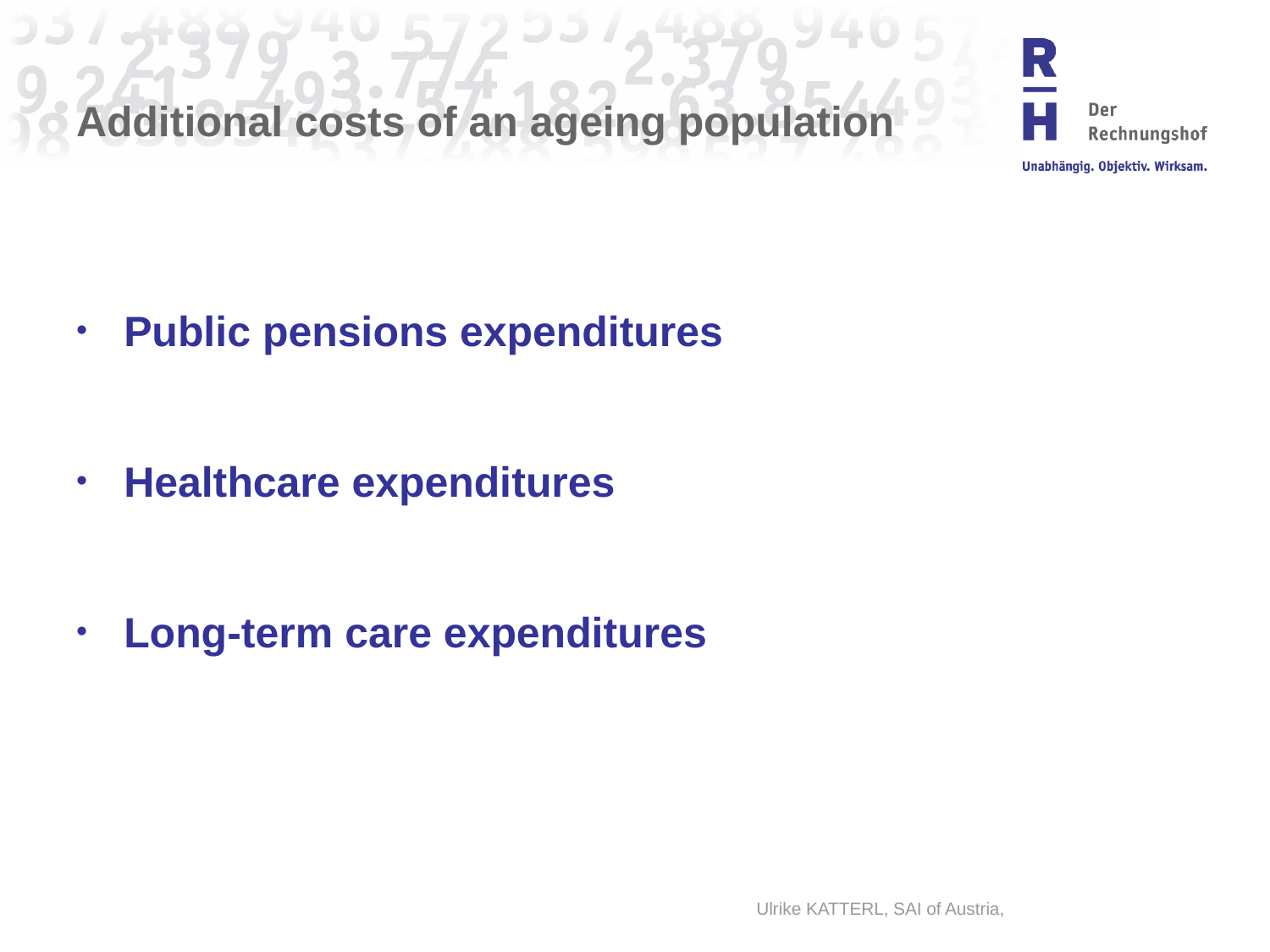

# Additional costs of an ageing population

Public pensions expenditures

Healthcare expenditures

Long-term care expenditures

Ulrike KATTERL, SAI of Austria,